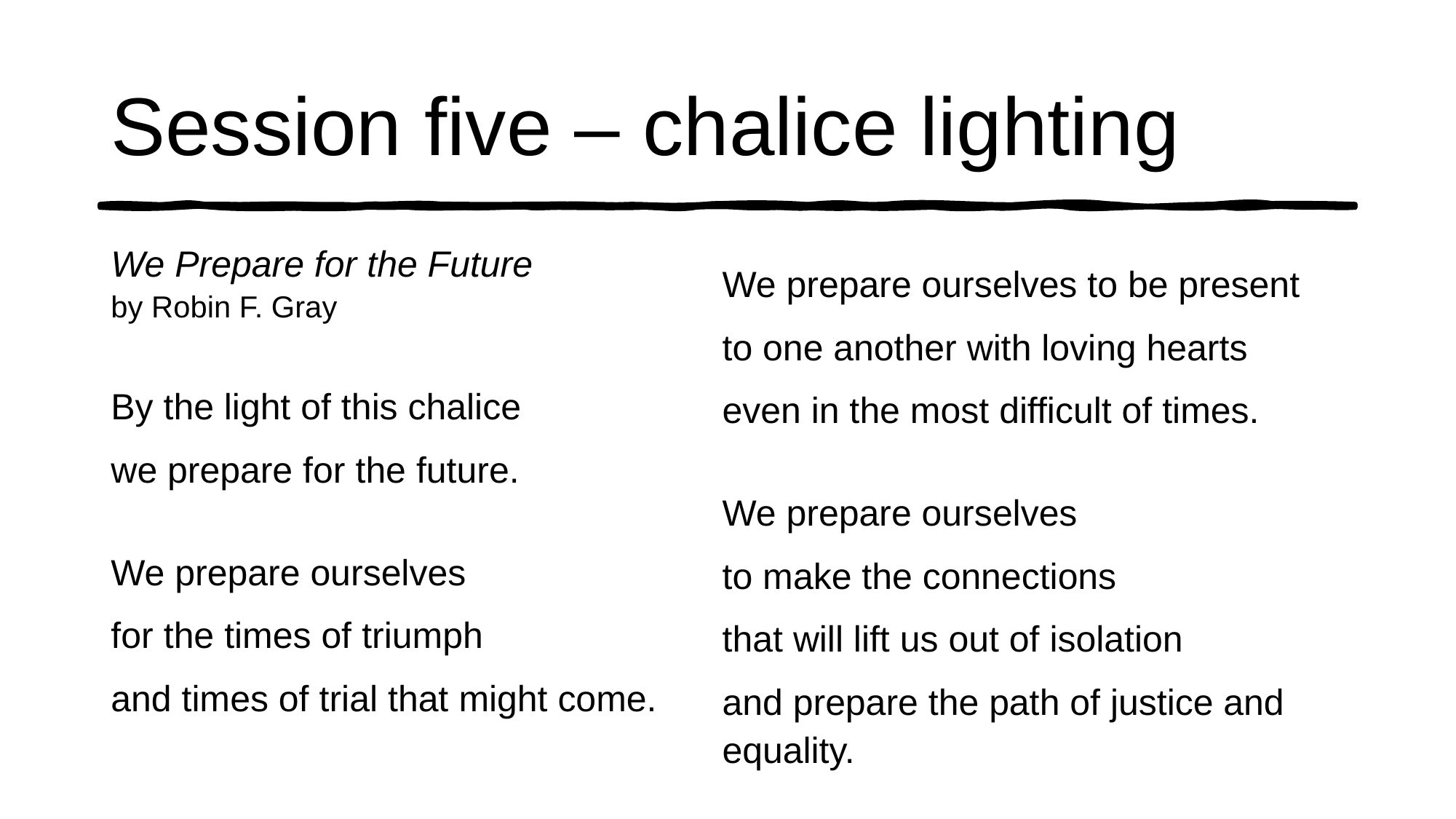

# Session five – chalice lighting
We Prepare for the Future
by Robin F. Gray

By the light of this chalice
we prepare for the future.

We prepare ourselves
for the times of triumph
and times of trial that might come.

We prepare ourselves to be present
to one another with loving hearts
even in the most difficult of times.

We prepare ourselves
to make the connections
that will lift us out of isolation
and prepare the path of justice and equality.